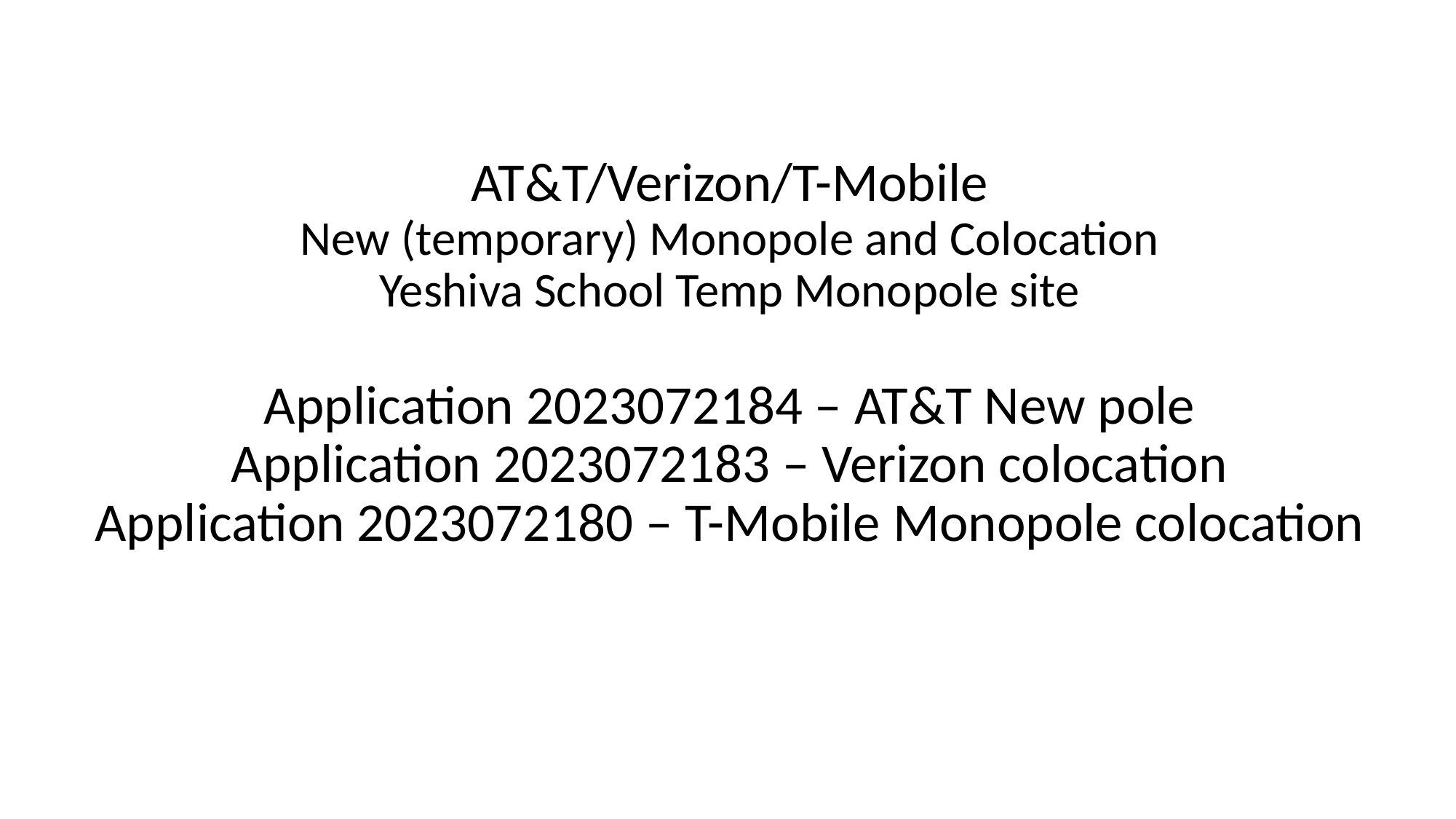

# AT&T/Verizon/T-Mobile New (temporary) Monopole and Colocation Yeshiva School Temp Monopole site Application 2023072184 – AT&T New pole Application 2023072183 – Verizon colocation Application 2023072180 – T-Mobile Monopole colocation